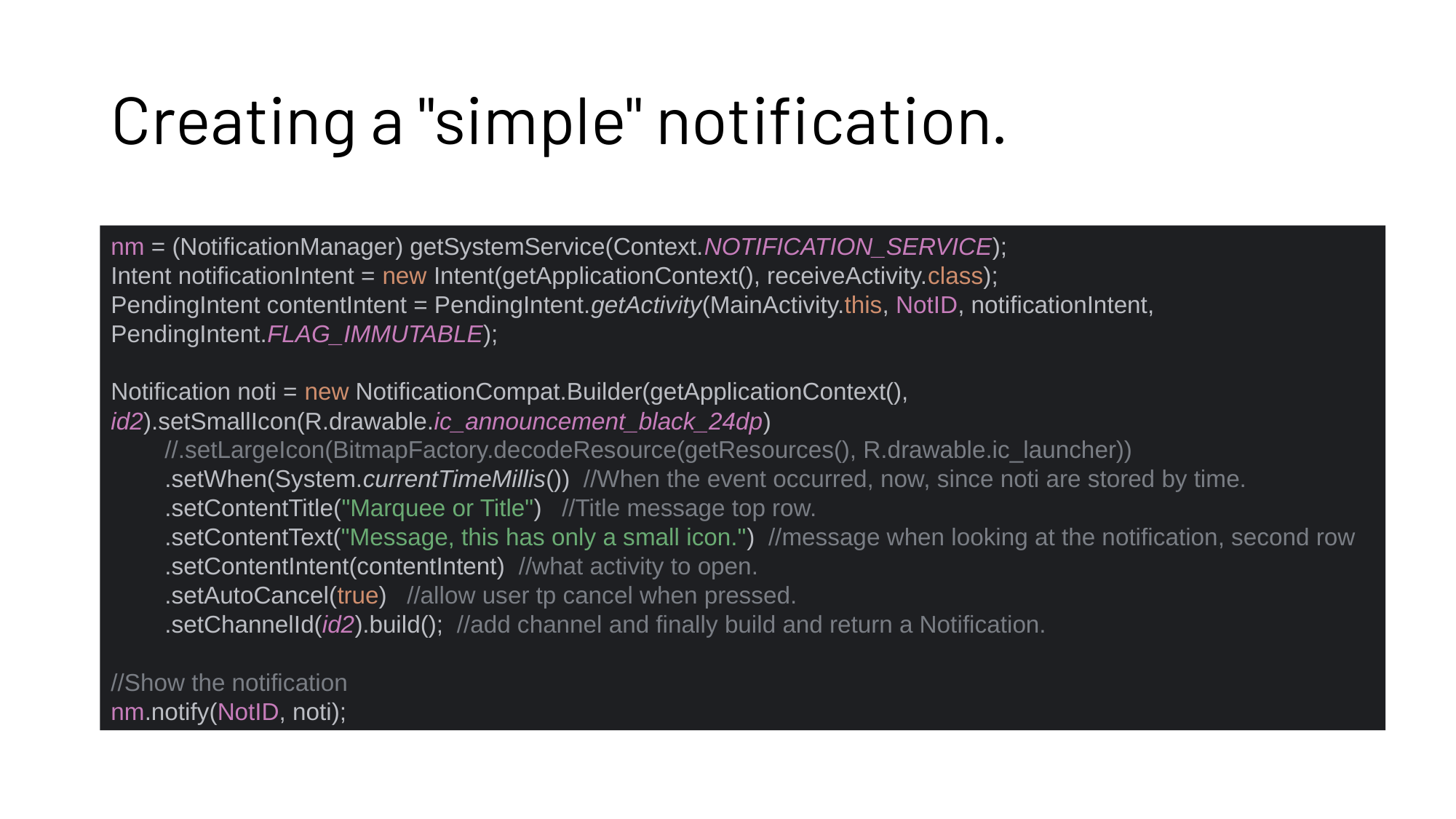

# Creating a "simple" notification.
nm = (NotificationManager) getSystemService(Context.NOTIFICATION_SERVICE);
Intent notificationIntent = new Intent(getApplicationContext(), receiveActivity.class);
PendingIntent contentIntent = PendingIntent.getActivity(MainActivity.this, NotID, notificationIntent, PendingIntent.FLAG_IMMUTABLE);
Notification noti = new NotificationCompat.Builder(getApplicationContext(), id2).setSmallIcon(R.drawable.ic_announcement_black_24dp)
        //.setLargeIcon(BitmapFactory.decodeResource(getResources(), R.drawable.ic_launcher))
        .setWhen(System.currentTimeMillis())  //When the event occurred, now, since noti are stored by time.
        .setContentTitle("Marquee or Title")   //Title message top row.
        .setContentText("Message, this has only a small icon.")  //message when looking at the notification, second row
        .setContentIntent(contentIntent)  //what activity to open.
        .setAutoCancel(true)   //allow user tp cancel when pressed.
        .setChannelId(id2).build();  //add channel and finally build and return a Notification.
//Show the notification
nm.notify(NotID, noti);